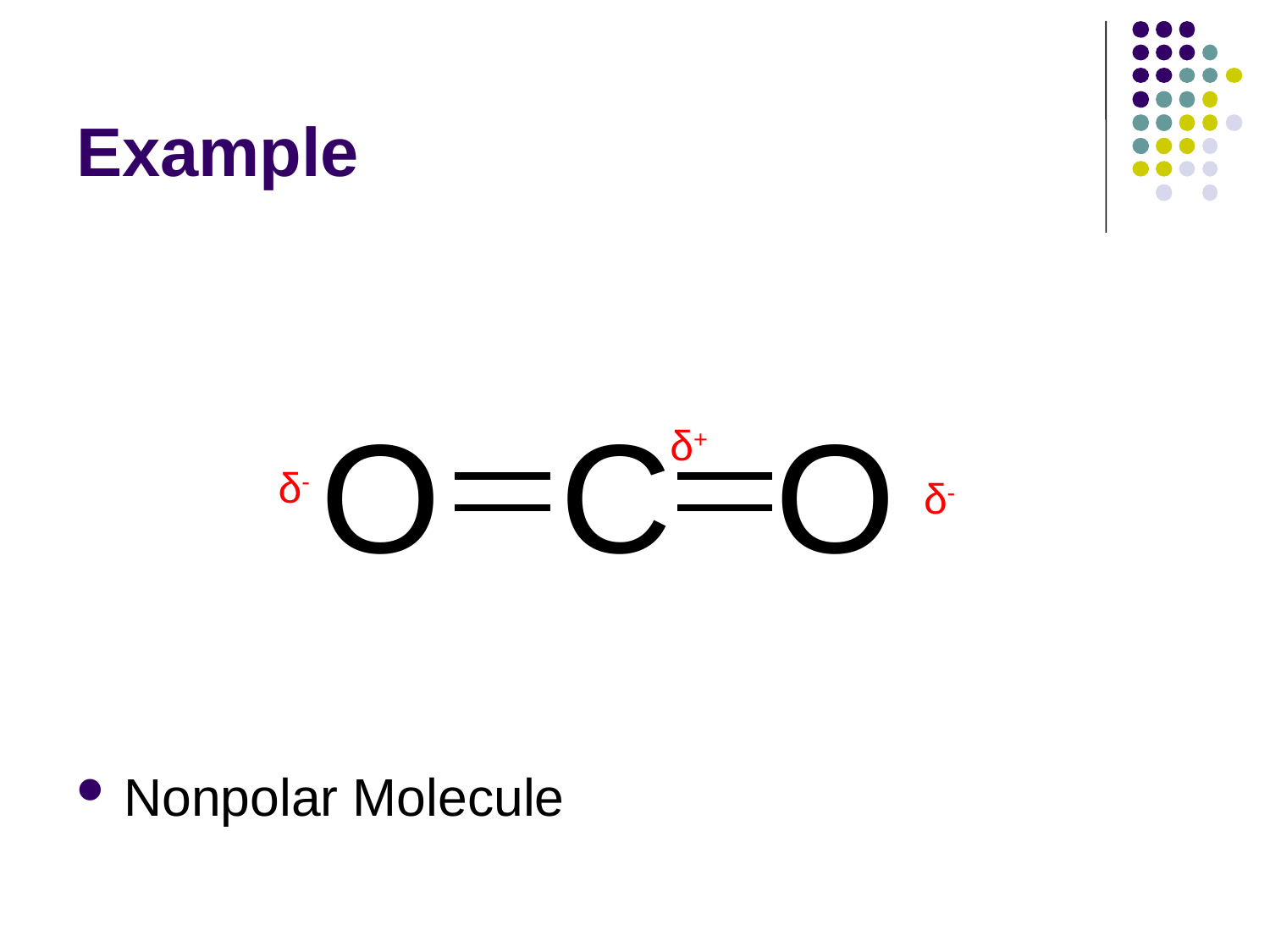

# Example

Nonpolar Molecule

O
C
O
δ+
δ-
δ-